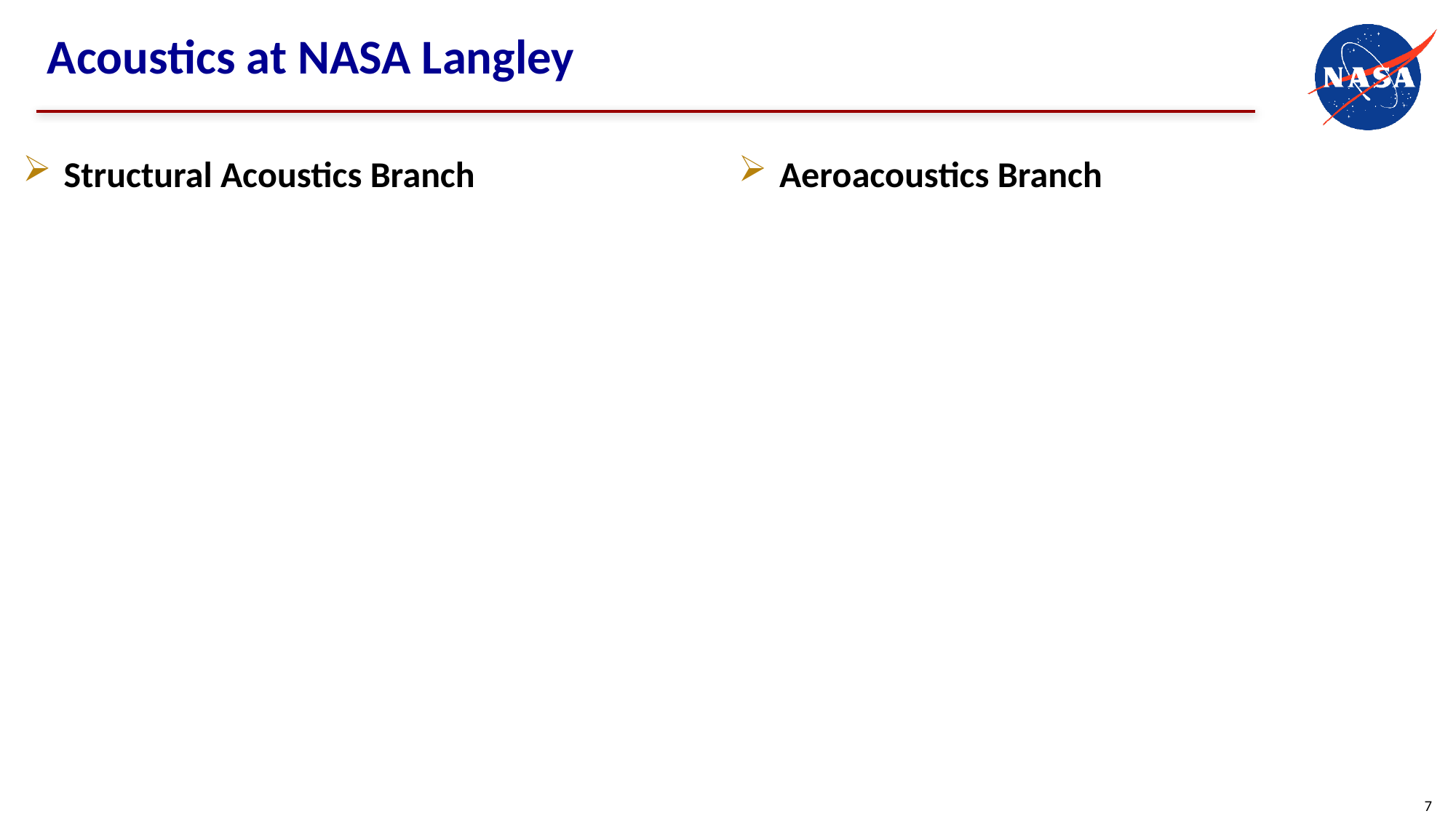

# Acoustics at NASA Langley
Structural Acoustics Branch
Aeroacoustics Branch